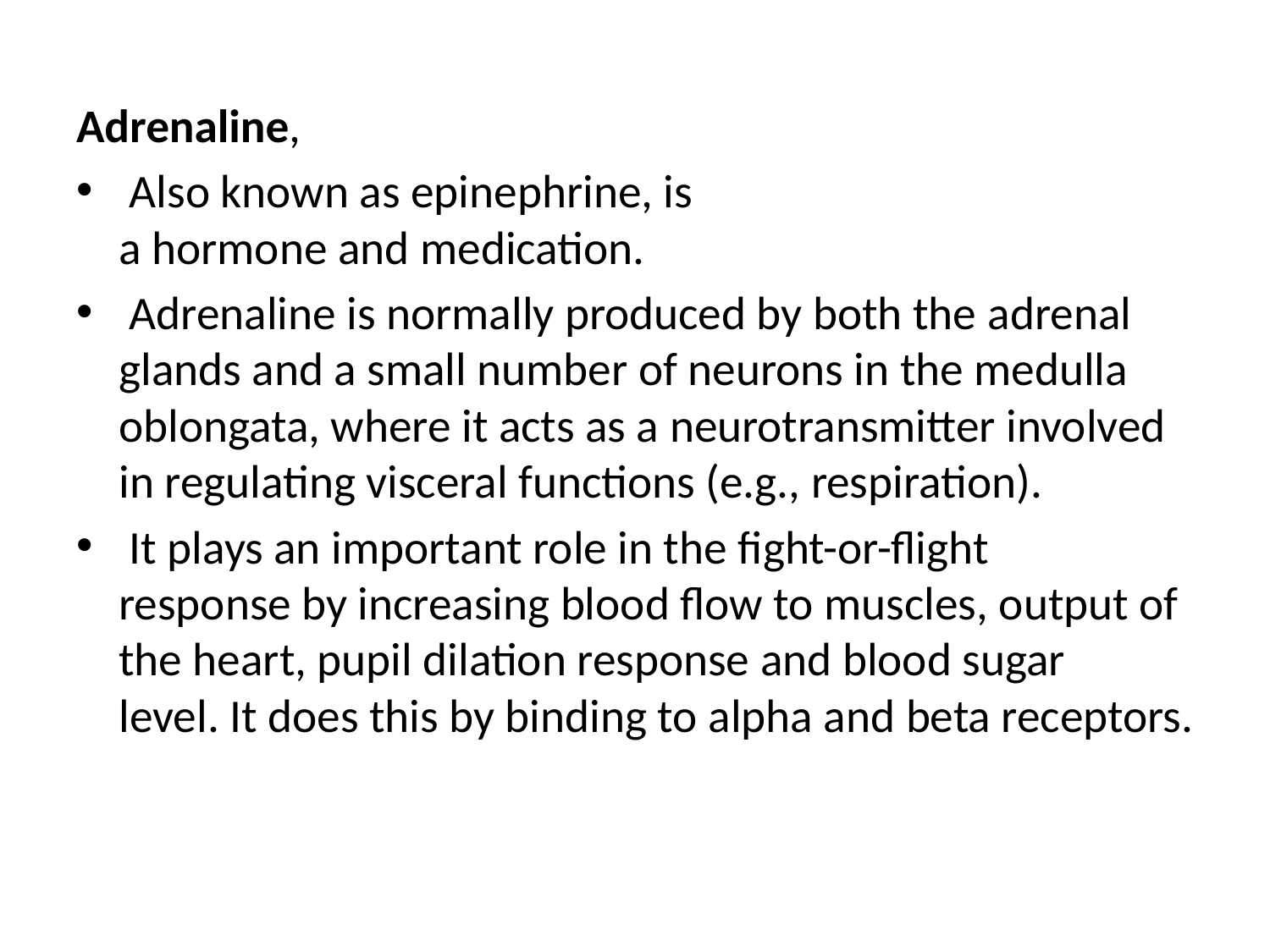

Adrenaline,
 Also known as epinephrine, is a hormone and medication.
 Adrenaline is normally produced by both the adrenal glands and a small number of neurons in the medulla oblongata, where it acts as a neurotransmitter involved in regulating visceral functions (e.g., respiration).
 It plays an important role in the fight-or-flight response by increasing blood flow to muscles, output of the heart, pupil dilation response and blood sugar level. It does this by binding to alpha and beta receptors.